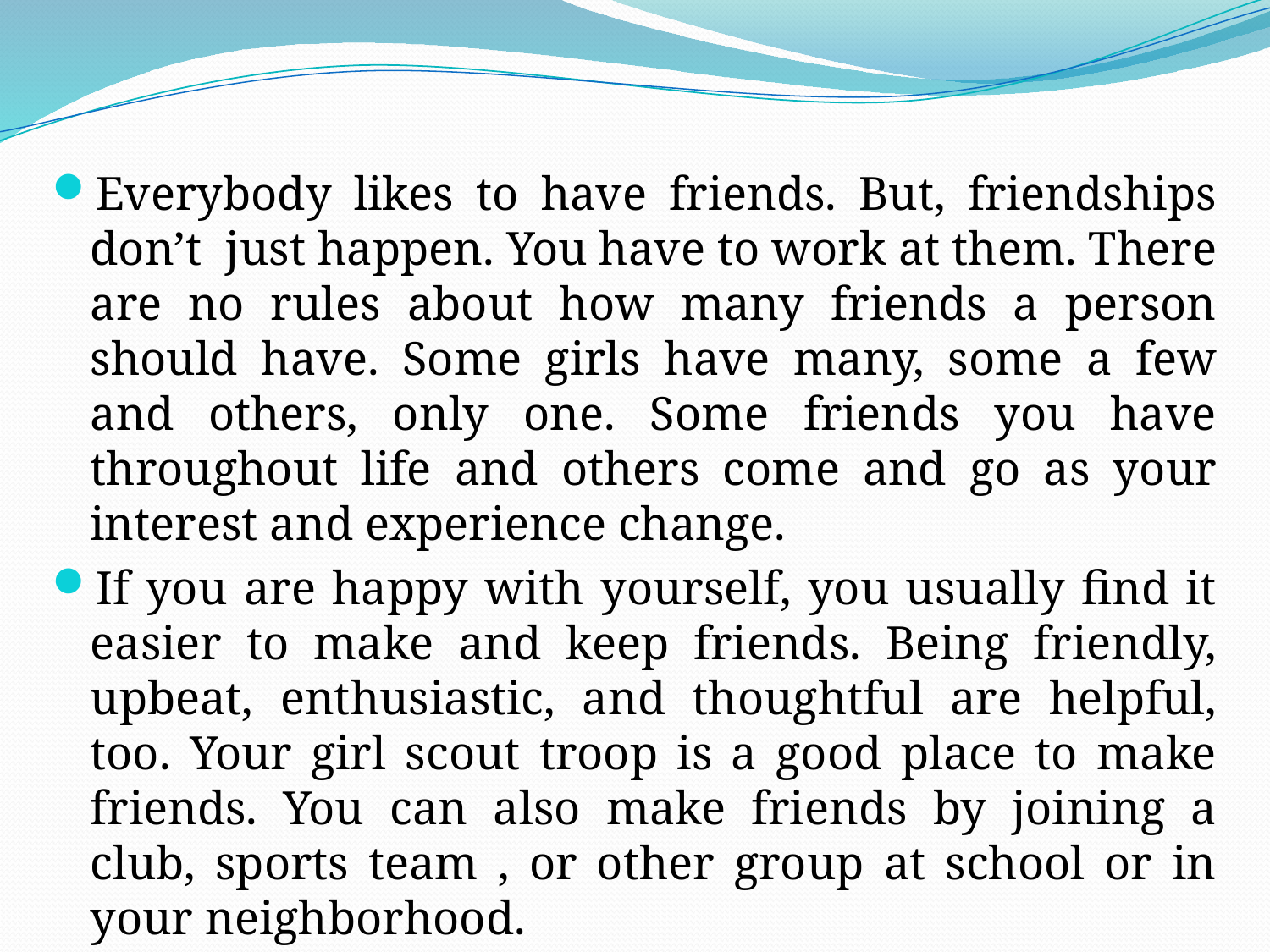

Everybody likes to have friends. But, friendships don’t  just happen. You have to work at them. There are no rules about how many friends a person should have. Some girls have many, some a few and others, only one. Some friends you have throughout life and others come and go as your interest and experience change.
If you are happy with yourself, you usually find it easier to make and keep friends. Being friendly, upbeat, enthusiastic, and thoughtful are helpful, too. Your girl scout troop is a good place to make friends. You can also make friends by joining a club, sports team , or other group at school or in your neighborhood.